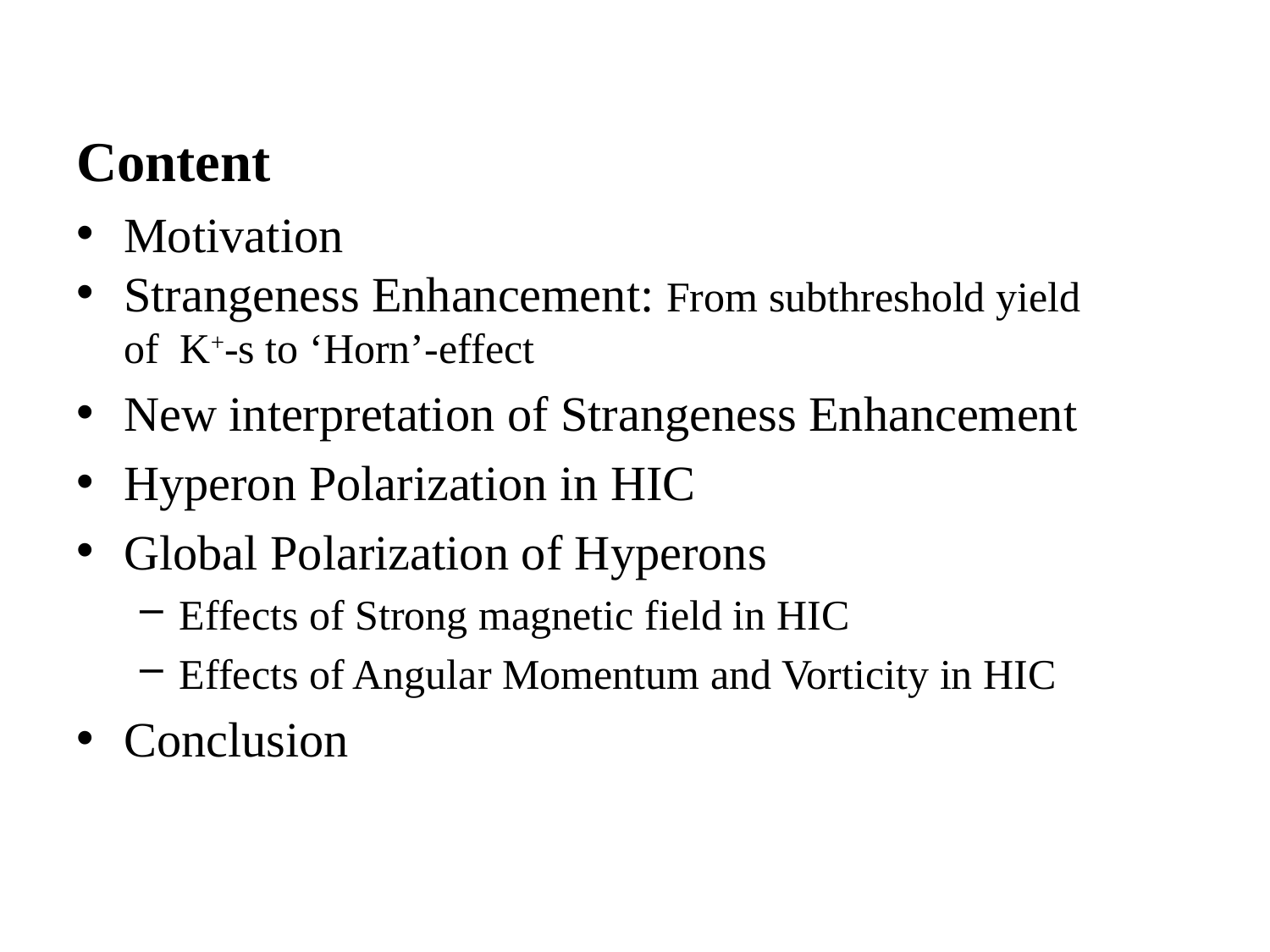

Content
Motivation
Strangeness Enhancement: From subthreshold yield        of  K+-s to ‘Horn’-effect
New interpretation of Strangeness Enhancement
Hyperon Polarization in HIC
Global Polarization of Hyperons
Effects of Strong magnetic field in HIC
Effects of Angular Momentum and Vorticity in HIC
Conclusion